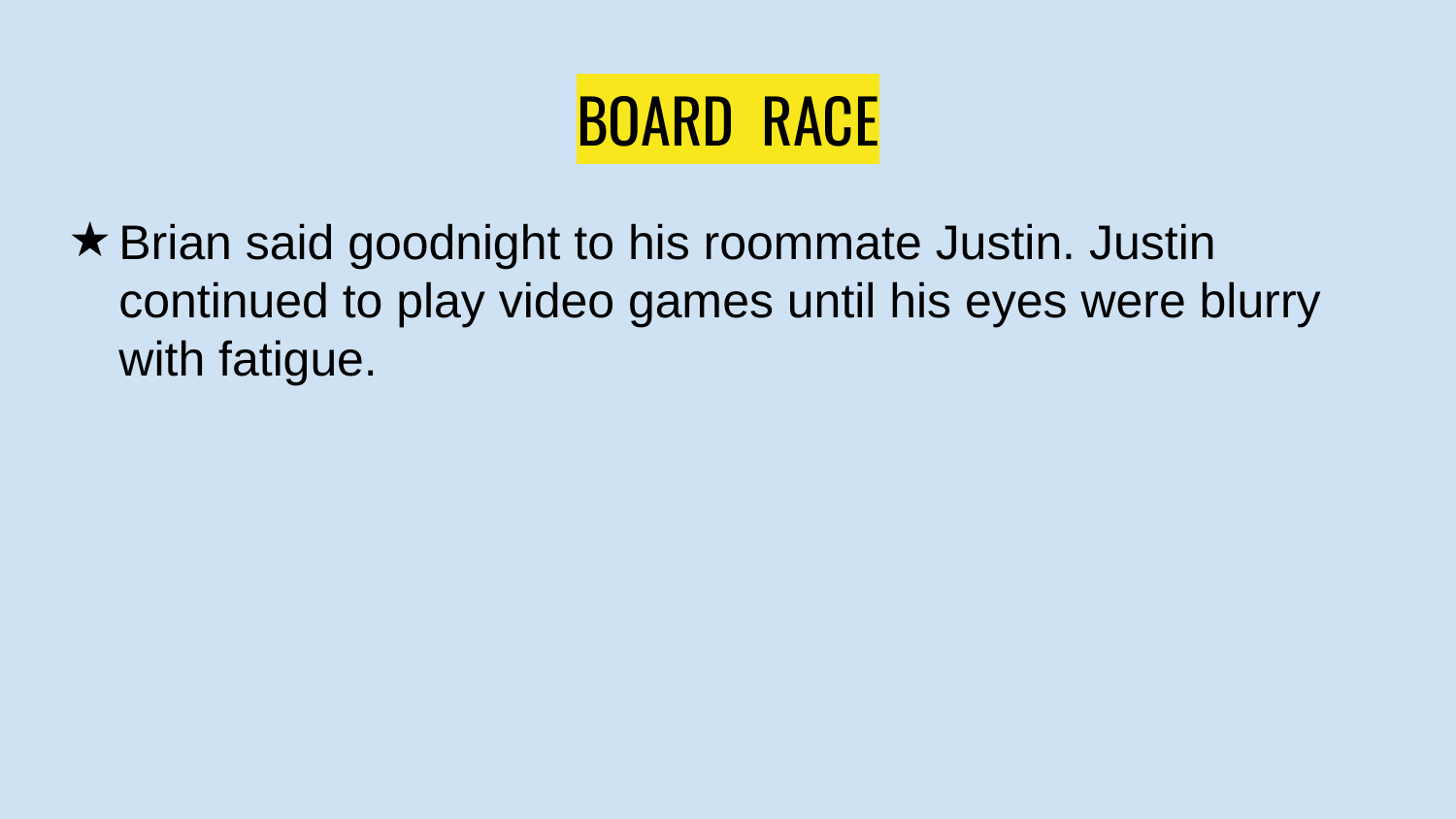

# BOARD  RACE
Brian said goodnight to his roommate Justin. Justin continued to play video games until his eyes were blurry with fatigue.